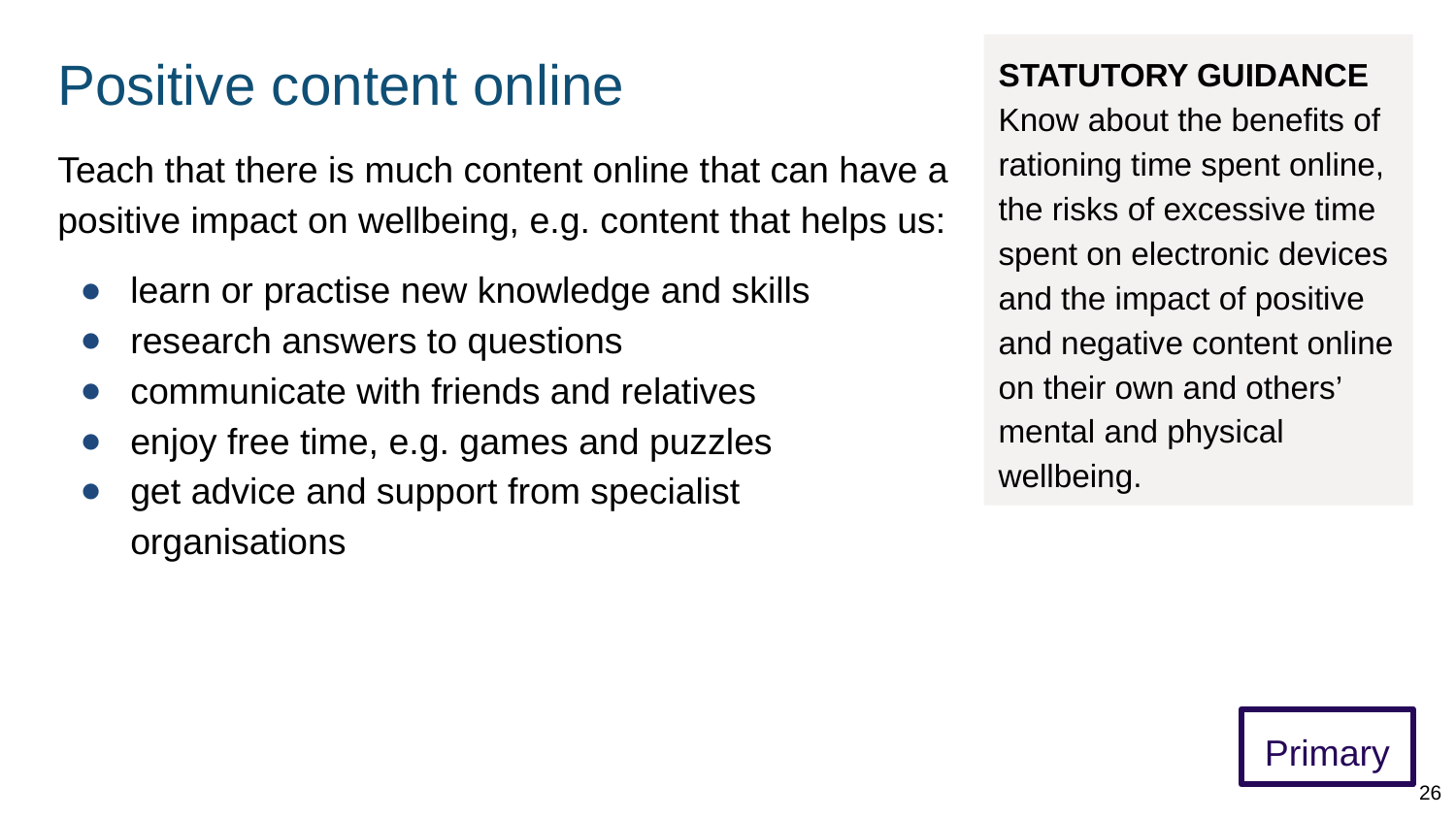

# Positive content online

STATUTORY GUIDANCE
Know about the benefits of rationing time spent online, the risks of excessive time spent on electronic devices and the impact of positive and negative content online on their own and others’ mental and physical wellbeing.

Teach that there is much content online that can have a positive impact on wellbeing, e.g. content that helps us:
learn or practise new knowledge and skills
research answers to questions
communicate with friends and relatives
enjoy free time, e.g. games and puzzles
get advice and support from specialist organisations

Primary
26